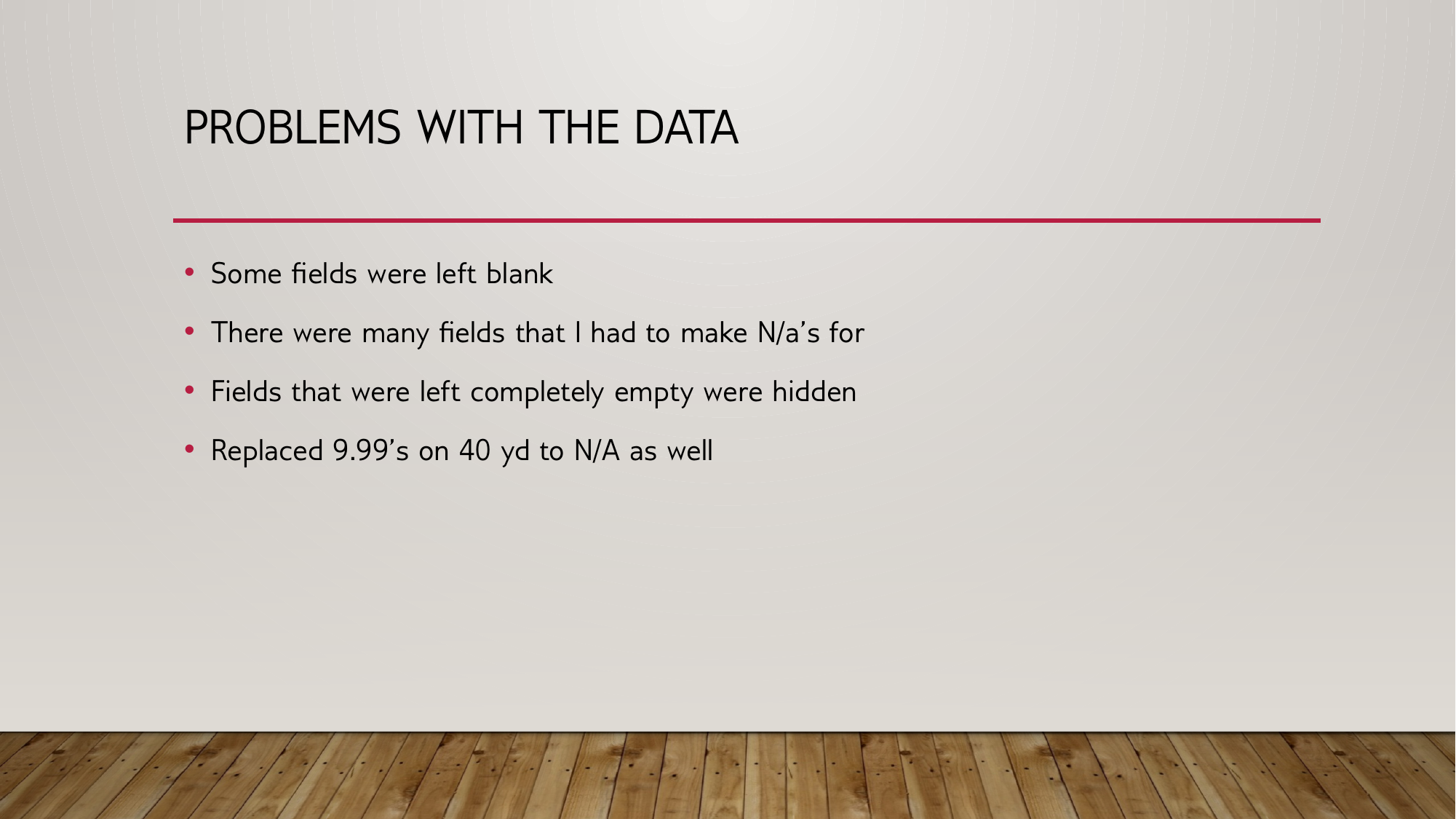

# Problems With the data
Some fields were left blank
There were many fields that I had to make N/a’s for
Fields that were left completely empty were hidden
Replaced 9.99’s on 40 yd to N/A as well